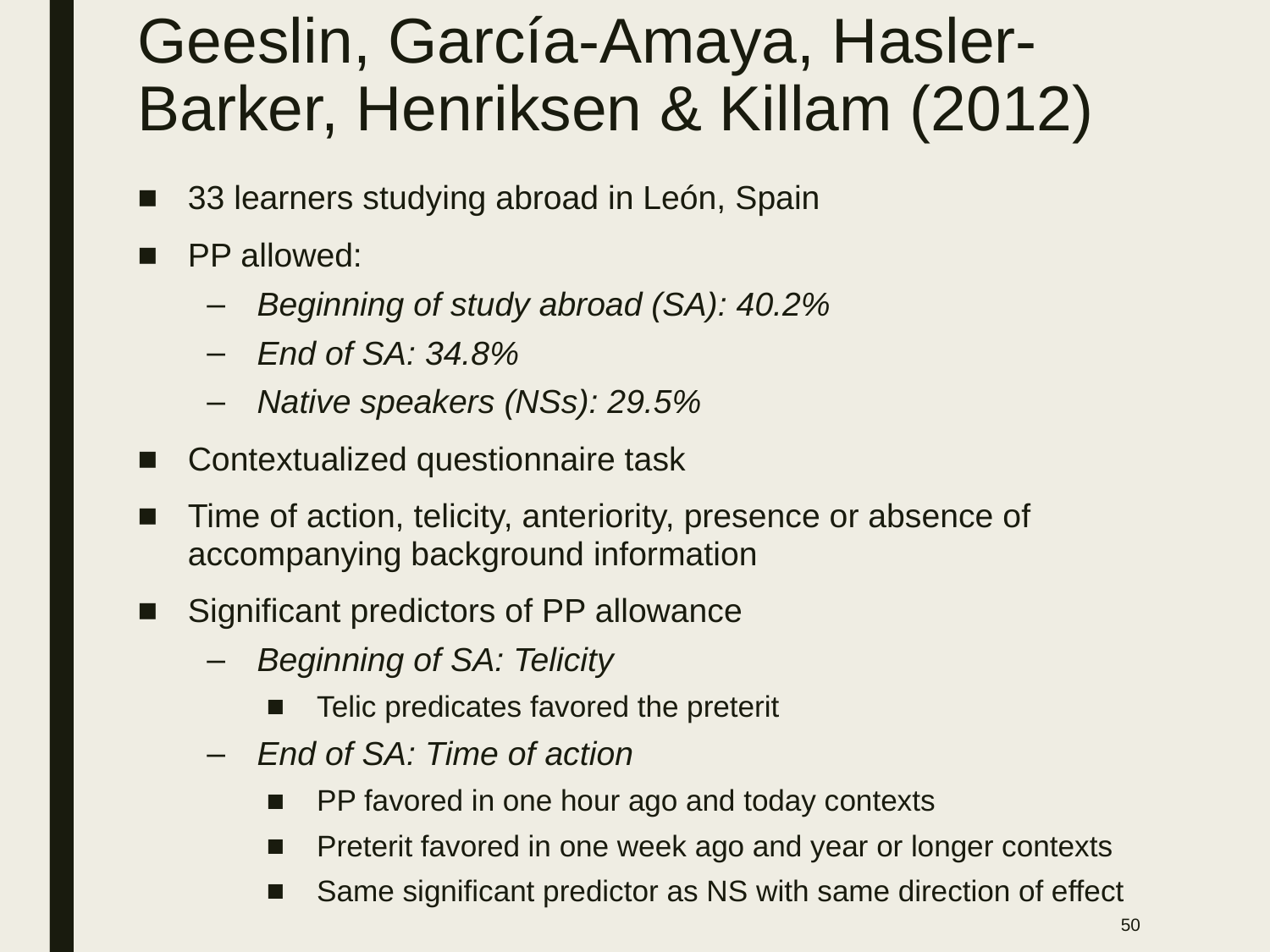

# Geeslin, García-Amaya, Hasler-Barker, Henriksen & Killam (2012)
33 learners studying abroad in León, Spain
PP allowed:
Beginning of study abroad (SA): 40.2%
End of SA: 34.8%
Native speakers (NSs): 29.5%
Contextualized questionnaire task
Time of action, telicity, anteriority, presence or absence of accompanying background information
Significant predictors of PP allowance
Beginning of SA: Telicity
Telic predicates favored the preterit
End of SA: Time of action
PP favored in one hour ago and today contexts
Preterit favored in one week ago and year or longer contexts
Same significant predictor as NS with same direction of effect

50